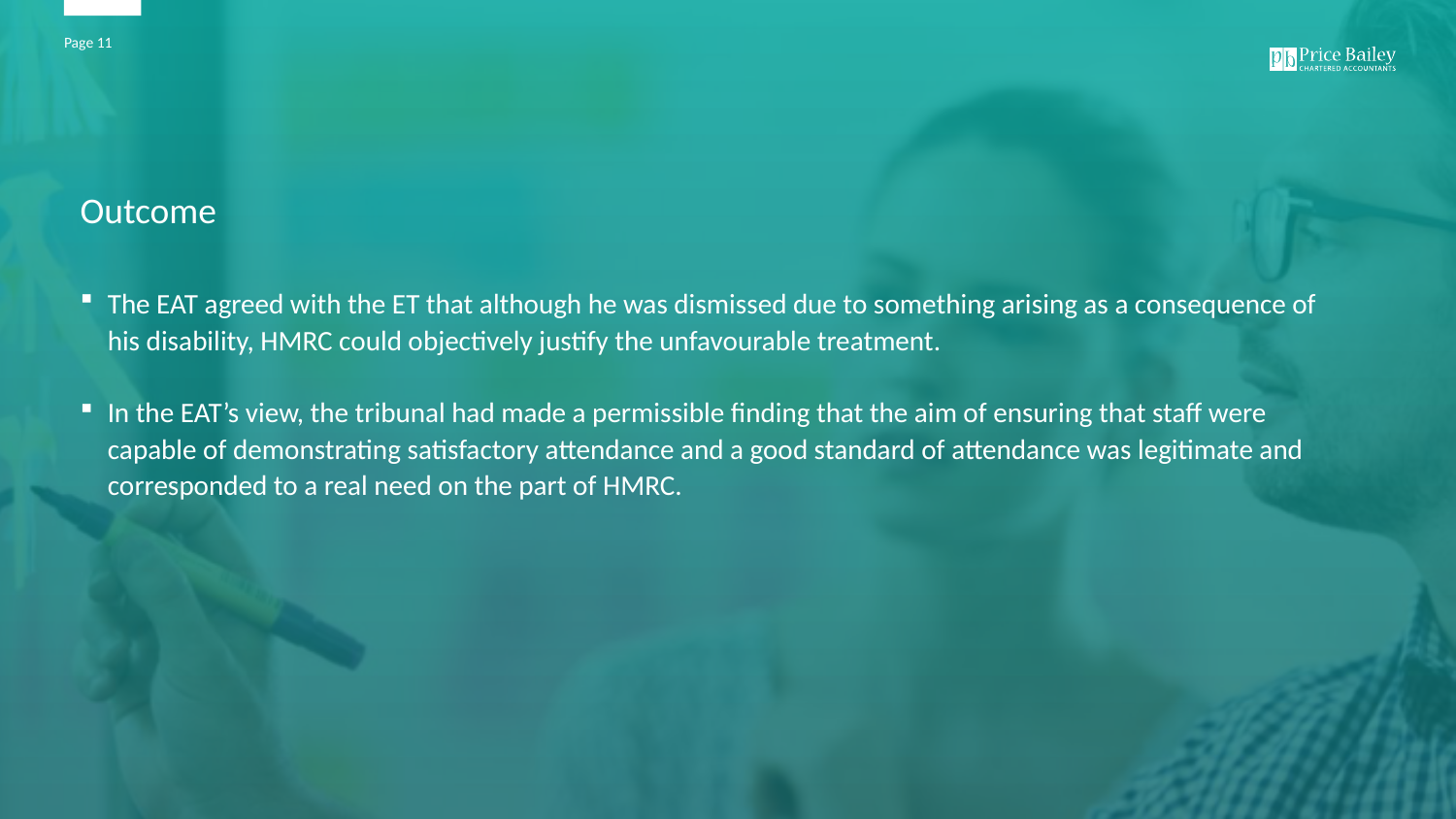

Outcome

The EAT agreed with the ET that although he was dismissed due to something arising as a consequence of his disability, HMRC could objectively justify the unfavourable treatment.

In the EAT’s view, the tribunal had made a permissible finding that the aim of ensuring that staff were capable of demonstrating satisfactory attendance and a good standard of attendance was legitimate and corresponded to a real need on the part of HMRC.